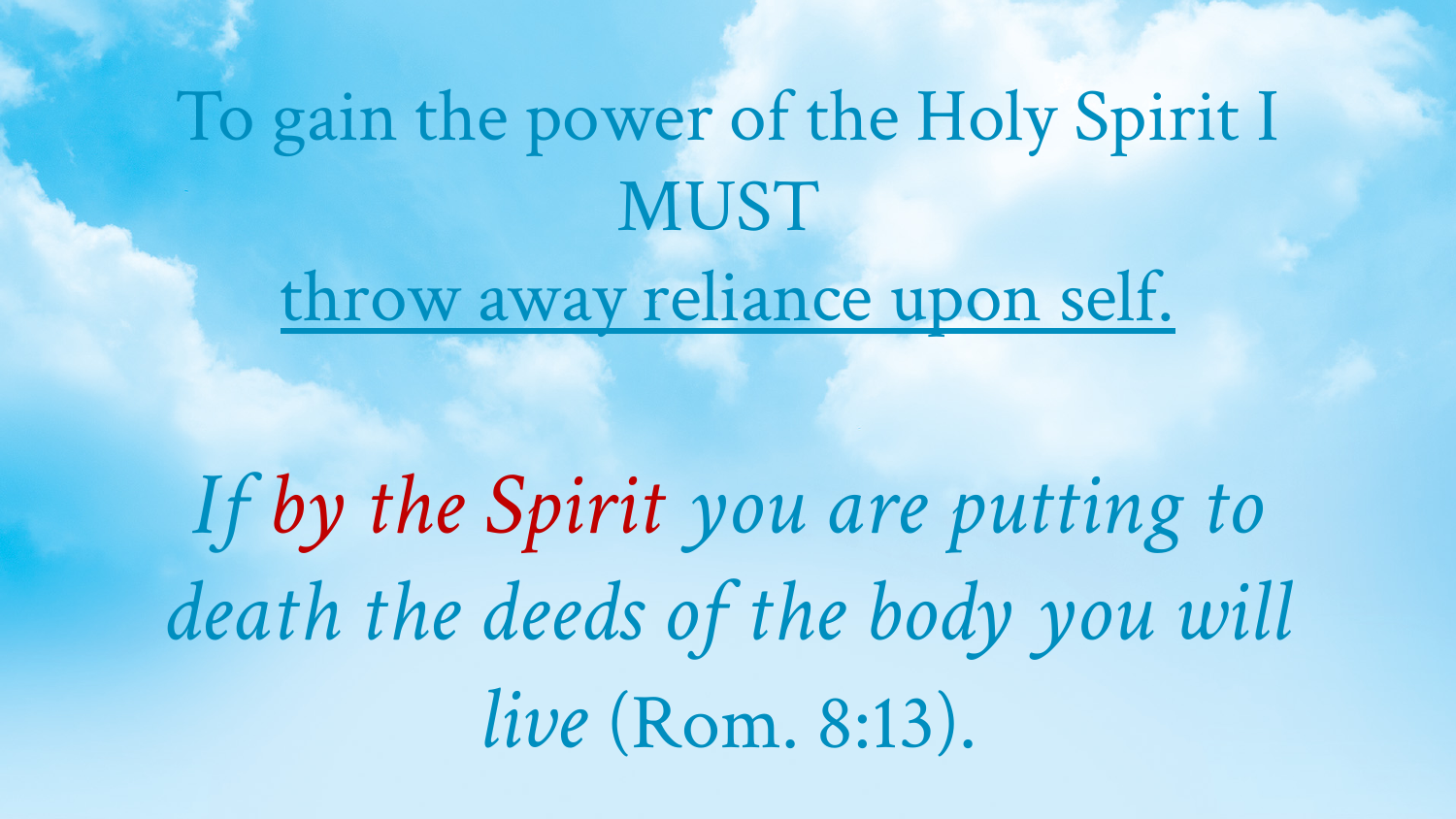

To gain the power of the Holy Spirit I MUST
throw away reliance upon self.
If by the Spirit you are putting to death the deeds of the body you will live (Rom. 8:13).